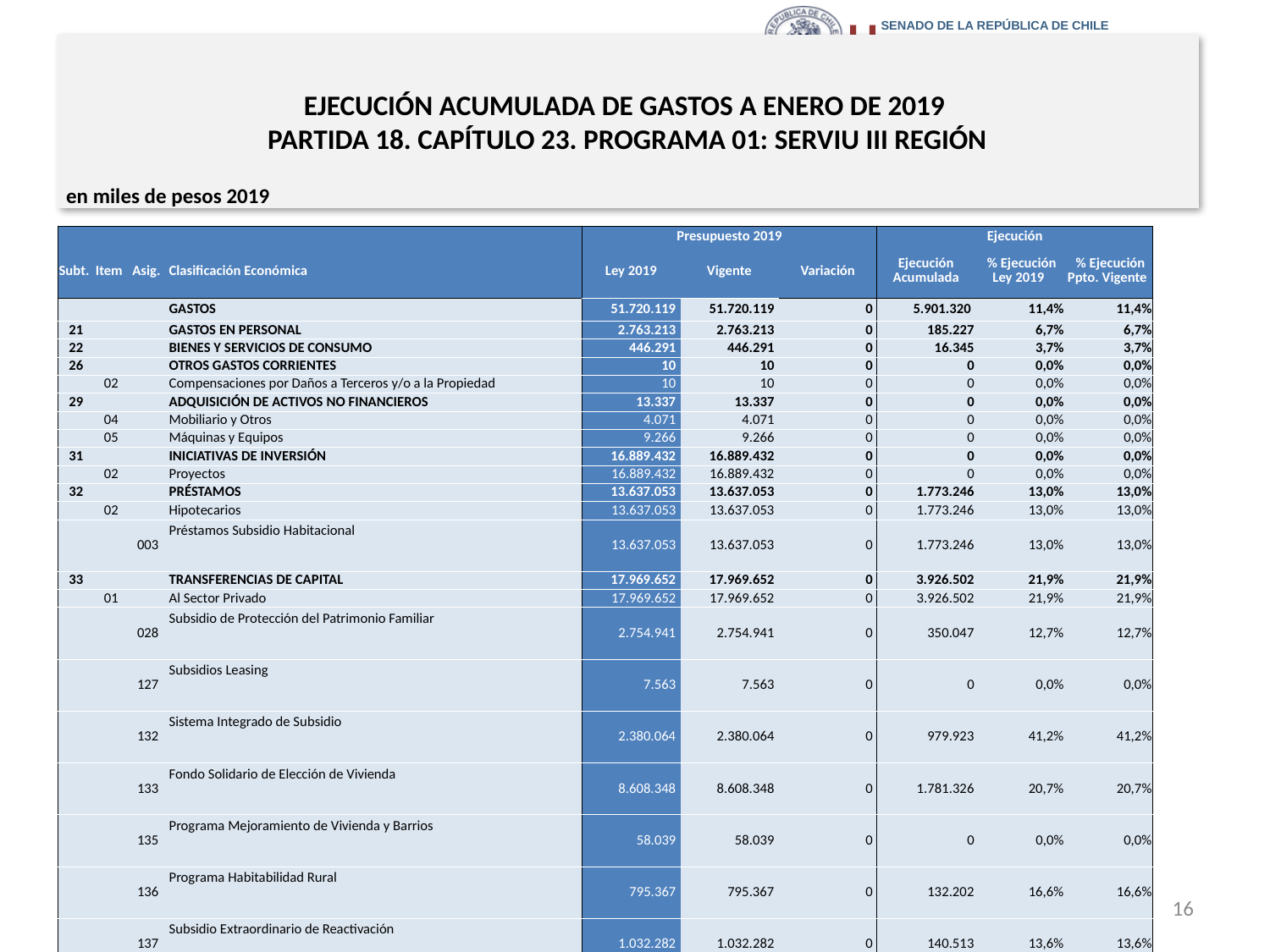

# EJECUCIÓN ACUMULADA DE GASTOS A ENERO DE 2019 PARTIDA 18. CAPÍTULO 23. PROGRAMA 01: SERVIU III REGIÓN
en miles de pesos 2019
|  |  |  |  | Presupuesto 2019 |  |  | Ejecución |  |  |
| --- | --- | --- | --- | --- | --- | --- | --- | --- | --- |
| Subt. | Item | Asig. | Clasificación Económica | Ley 2019 | Vigente | Variación | Ejecución Acumulada | % Ejecución Ley 2019 | % Ejecución Ppto. Vigente |
|  |  |  | GASTOS | 51.720.119 | 51.720.119 | 0 | 5.901.320 | 11,4% | 11,4% |
| 21 |  |  | GASTOS EN PERSONAL | 2.763.213 | 2.763.213 | 0 | 185.227 | 6,7% | 6,7% |
| 22 |  |  | BIENES Y SERVICIOS DE CONSUMO | 446.291 | 446.291 | 0 | 16.345 | 3,7% | 3,7% |
| 26 |  |  | OTROS GASTOS CORRIENTES | 10 | 10 | 0 | 0 | 0,0% | 0,0% |
|  | 02 |  | Compensaciones por Daños a Terceros y/o a la Propiedad | 10 | 10 | 0 | 0 | 0,0% | 0,0% |
| 29 |  |  | ADQUISICIÓN DE ACTIVOS NO FINANCIEROS | 13.337 | 13.337 | 0 | 0 | 0,0% | 0,0% |
|  | 04 |  | Mobiliario y Otros | 4.071 | 4.071 | 0 | 0 | 0,0% | 0,0% |
|  | 05 |  | Máquinas y Equipos | 9.266 | 9.266 | 0 | 0 | 0,0% | 0,0% |
| 31 |  |  | INICIATIVAS DE INVERSIÓN | 16.889.432 | 16.889.432 | 0 | 0 | 0,0% | 0,0% |
|  | 02 |  | Proyectos | 16.889.432 | 16.889.432 | 0 | 0 | 0,0% | 0,0% |
| 32 |  |  | PRÉSTAMOS | 13.637.053 | 13.637.053 | 0 | 1.773.246 | 13,0% | 13,0% |
|  | 02 |  | Hipotecarios | 13.637.053 | 13.637.053 | 0 | 1.773.246 | 13,0% | 13,0% |
|  |  | 003 | Préstamos Subsidio Habitacional | 13.637.053 | 13.637.053 | 0 | 1.773.246 | 13,0% | 13,0% |
| 33 |  |  | TRANSFERENCIAS DE CAPITAL | 17.969.652 | 17.969.652 | 0 | 3.926.502 | 21,9% | 21,9% |
|  | 01 |  | Al Sector Privado | 17.969.652 | 17.969.652 | 0 | 3.926.502 | 21,9% | 21,9% |
|  |  | 028 | Subsidio de Protección del Patrimonio Familiar | 2.754.941 | 2.754.941 | 0 | 350.047 | 12,7% | 12,7% |
|  |  | 127 | Subsidios Leasing | 7.563 | 7.563 | 0 | 0 | 0,0% | 0,0% |
|  |  | 132 | Sistema Integrado de Subsidio | 2.380.064 | 2.380.064 | 0 | 979.923 | 41,2% | 41,2% |
|  |  | 133 | Fondo Solidario de Elección de Vivienda | 8.608.348 | 8.608.348 | 0 | 1.781.326 | 20,7% | 20,7% |
|  |  | 135 | Programa Mejoramiento de Vivienda y Barrios | 58.039 | 58.039 | 0 | 0 | 0,0% | 0,0% |
|  |  | 136 | Programa Habitabilidad Rural | 795.367 | 795.367 | 0 | 132.202 | 16,6% | 16,6% |
|  |  | 137 | Subsidio Extraordinario de Reactivación | 1.032.282 | 1.032.282 | 0 | 140.513 | 13,6% | 13,6% |
|  |  | 138 | Programa de Integración Social y Territorial | 2.333.048 | 2.333.048 | 0 | 542.491 | 23,3% | 23,3% |
|  | 03 |  | A Otras Entidades Públicas | 0 | 0 | 0 | 0 | - | 0% |
|  |  | 102 | Municipalidades para el Programa Recuperación de Barrios | 0 | 0 | 0 | 0 | - | 0% |
| 34 |  |  | SERVICIO DE LA DEUDA | 1.131 | 1.131 | 0 | 0 | 0,0% | 0,0% |
|  | 07 |  | Deuda Flotante | 1.131 | 1.131 | 0 | 0 | 0,0% | 0,0% |
16